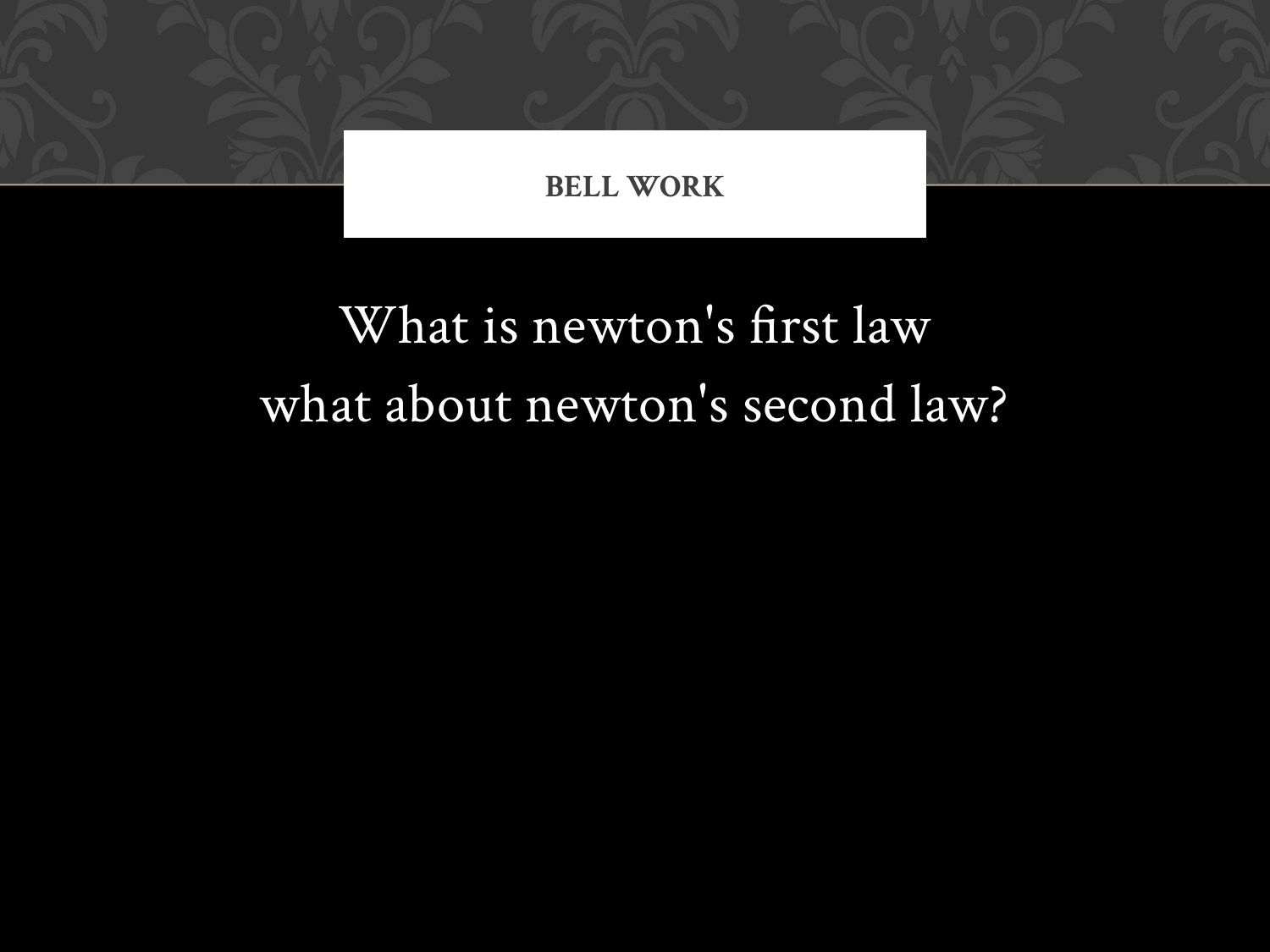

# Bell work
What is newton's first law
what about newton's second law?